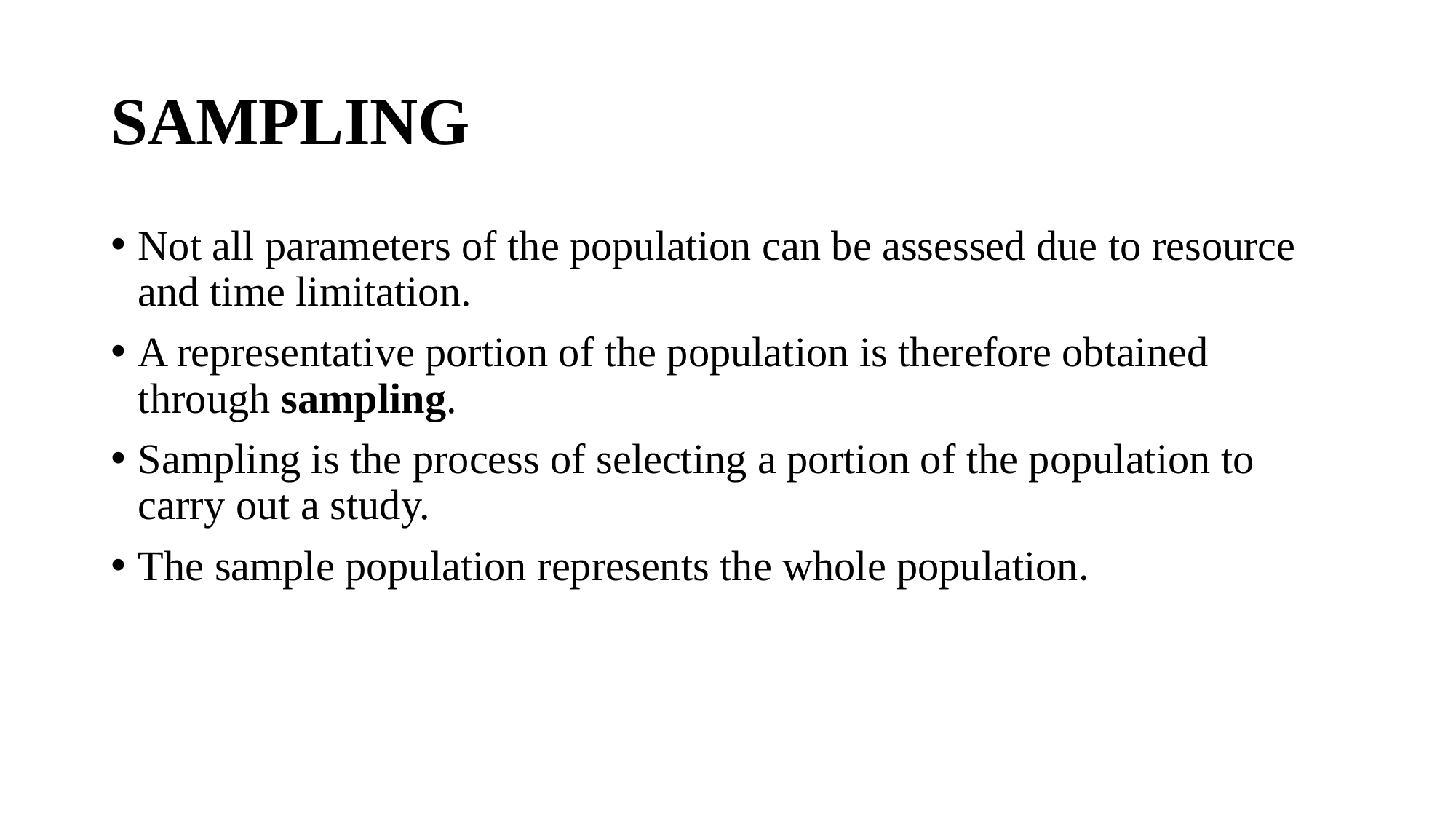

# SAMPLING
Not all parameters of the population can be assessed due to resource and time limitation.
A representative portion of the population is therefore obtained through sampling.
Sampling is the process of selecting a portion of the population to carry out a study.
The sample population represents the whole population.